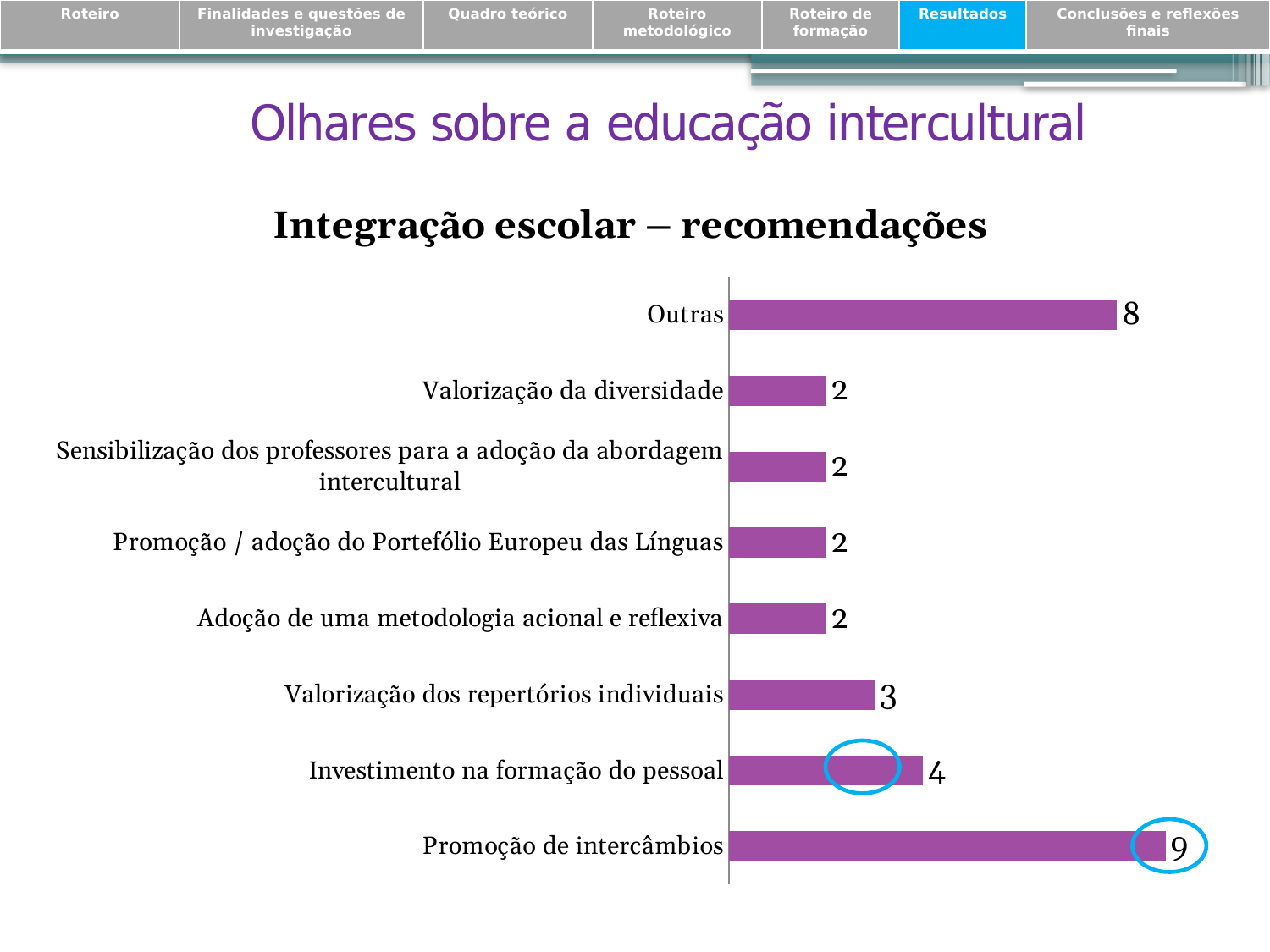

| Roteiro | Finalidades e questões de investigação | Quadro teórico | Roteiro metodológico | Roteiro de formação | Resultados | Conclusões e reflexões finais |
| --- | --- | --- | --- | --- | --- | --- |
Olhares sobre a educação intercultural

### Chart: Integração escolar – recomendações

| Category | Série 1 |
|---|---|
| Promoção de intercâmbios | 9.0 |
| Investimento na formação do pessoal | 4.0 |
| Valorização dos repertórios individuais | 3.0 |
| Adoção de uma metodologia acional e reflexiva | 2.0 |
| Promoção / adoção do Portefólio Europeu das Línguas | 2.0 |
| Sensibilização dos professores para a adoção da abordagem intercultural | 2.0 |
| Valorização da diversidade | 2.0 |
| Outras | 8.0 |